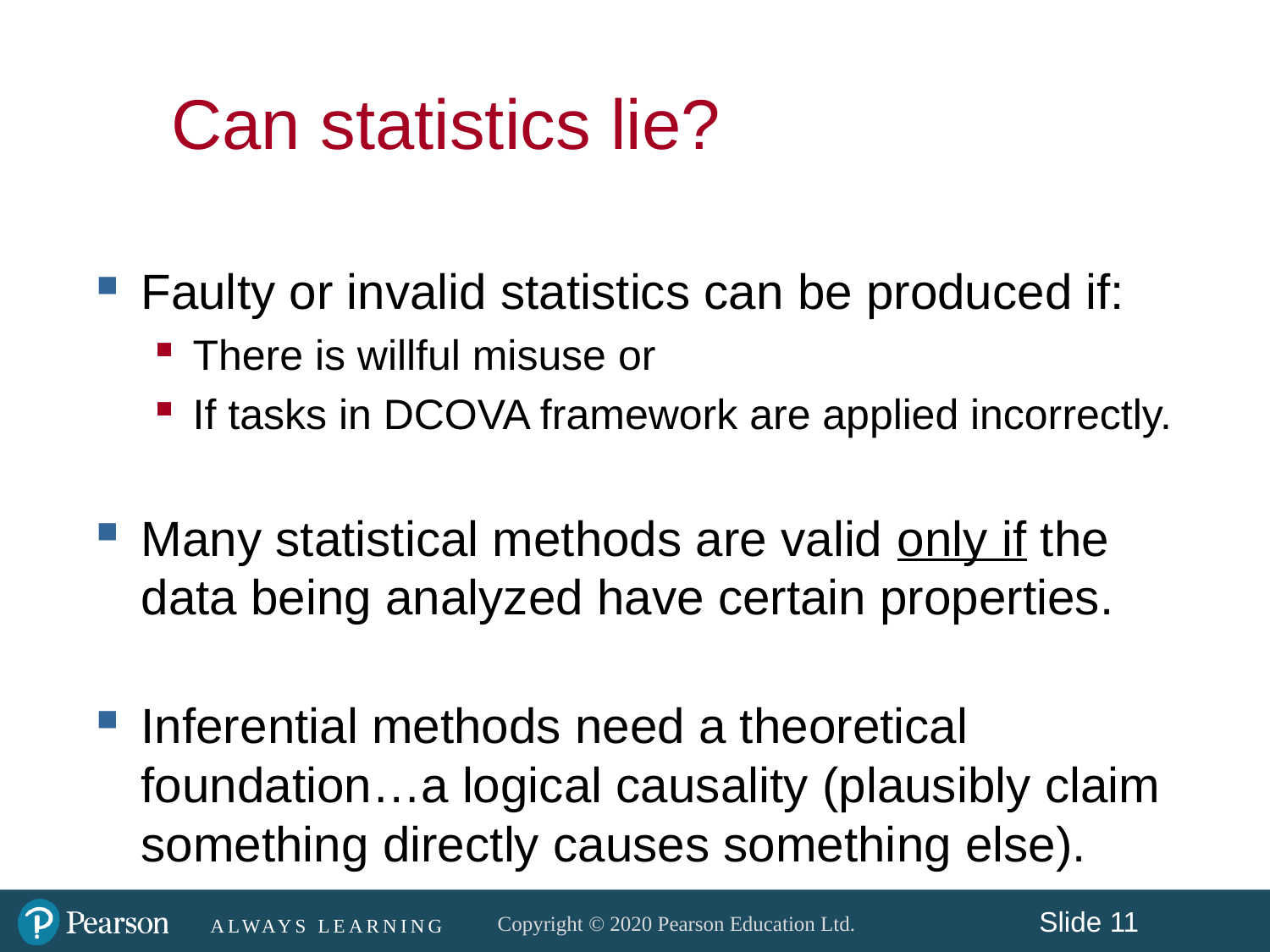

# Can statistics lie?
Faulty or invalid statistics can be produced if:
There is willful misuse or
If tasks in DCOVA framework are applied incorrectly.

Many statistical methods are valid only if the data being analyzed have certain properties.

Inferential methods need a theoretical foundation…a logical causality (plausibly claim something directly causes something else).